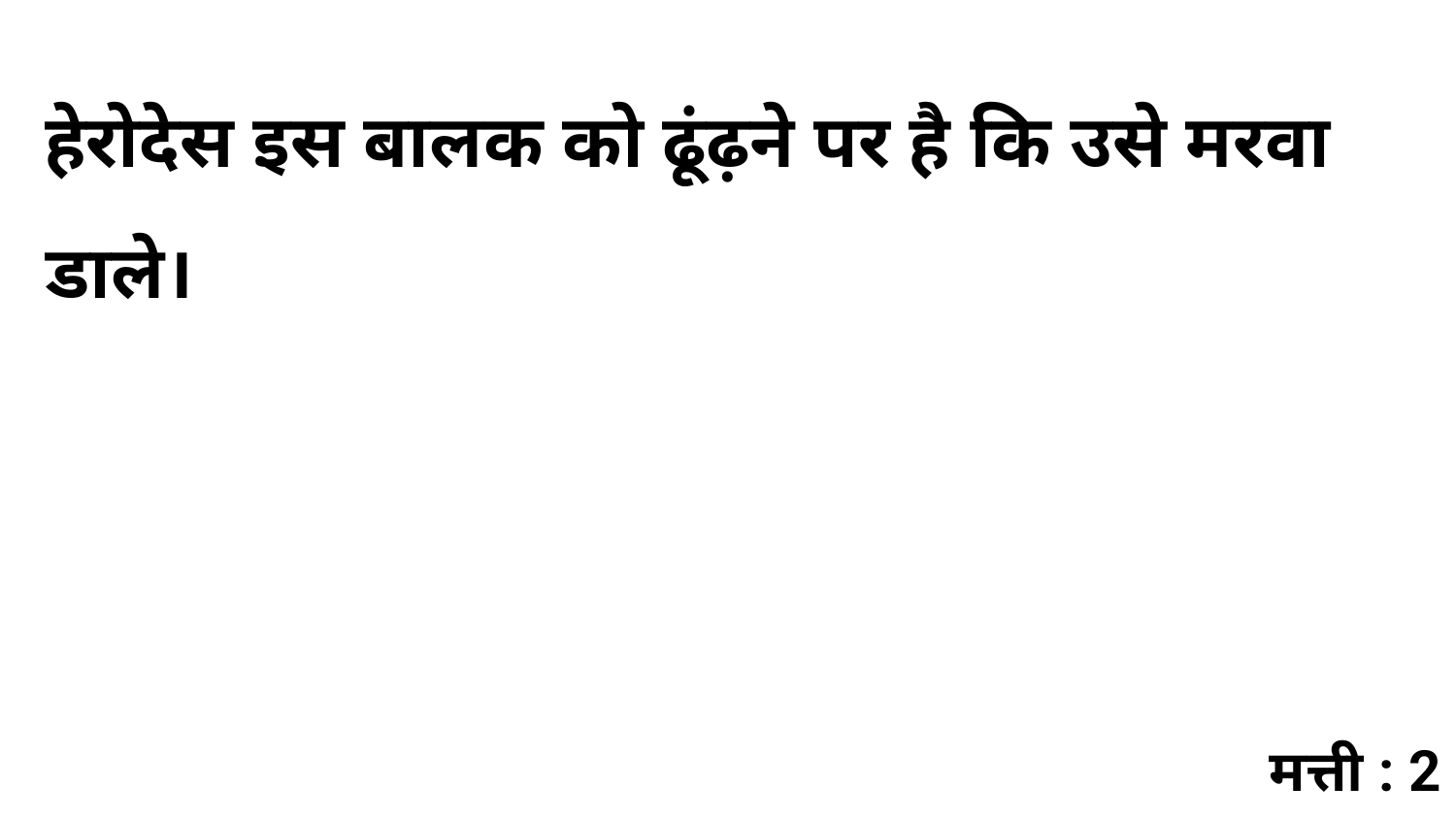

हेरोदेस इस बालक को ढूंढ़ने पर है कि उसे मरवा डाले।
मत्ती : 2